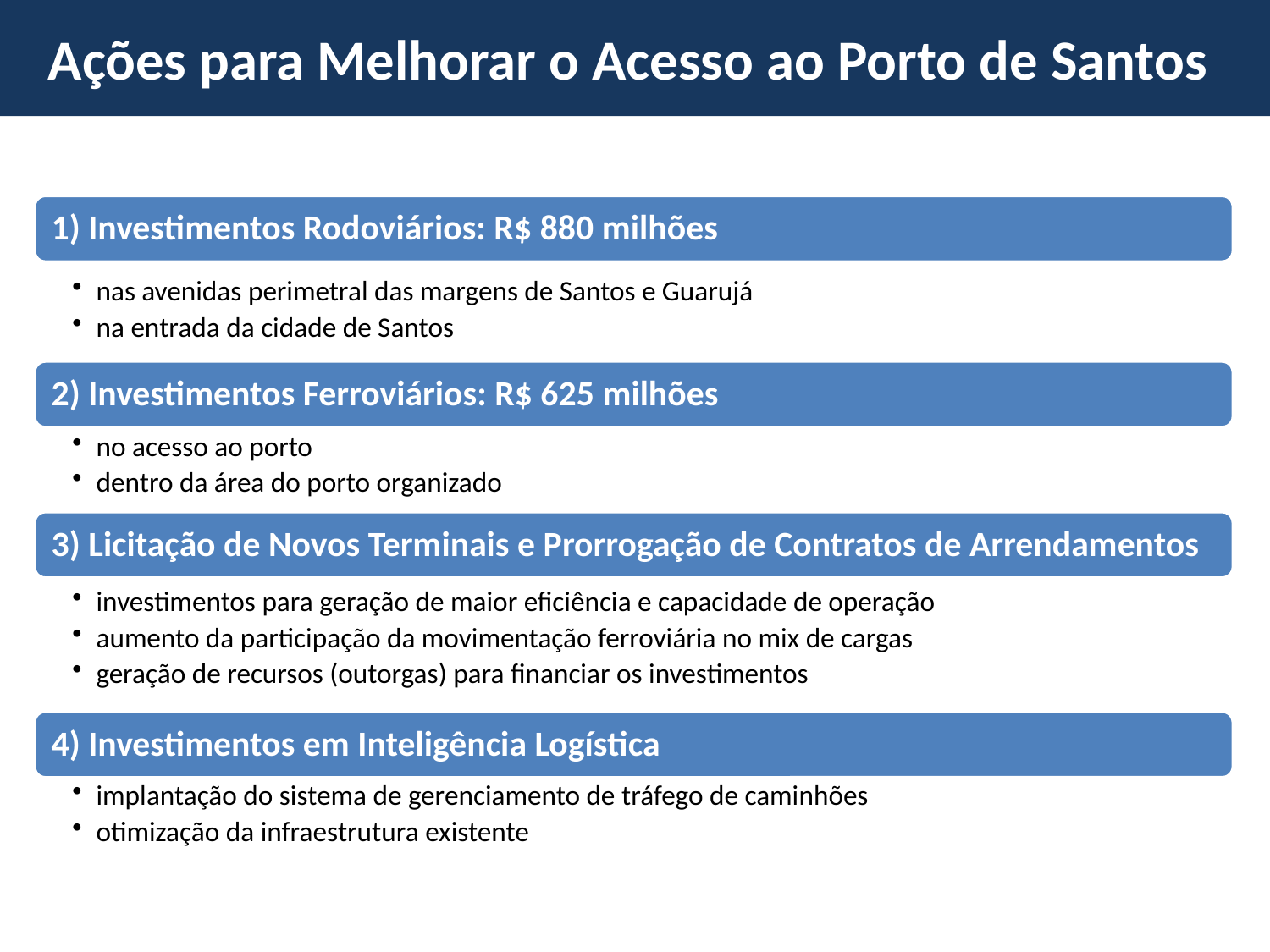

Ações para Melhorar o Acesso ao Porto de Santos
1) Investimentos Rodoviários: R$ 880 milhões
nas avenidas perimetral das margens de Santos e Guarujá
na entrada da cidade de Santos
2) Investimentos Ferroviários: R$ 625 milhões
no acesso ao porto
dentro da área do porto organizado
3) Licitação de Novos Terminais e Prorrogação de Contratos de Arrendamentos
investimentos para geração de maior eficiência e capacidade de operação
aumento da participação da movimentação ferroviária no mix de cargas
geração de recursos (outorgas) para financiar os investimentos
4) Investimentos em Inteligência Logística
implantação do sistema de gerenciamento de tráfego de caminhões
otimização da infraestrutura existente